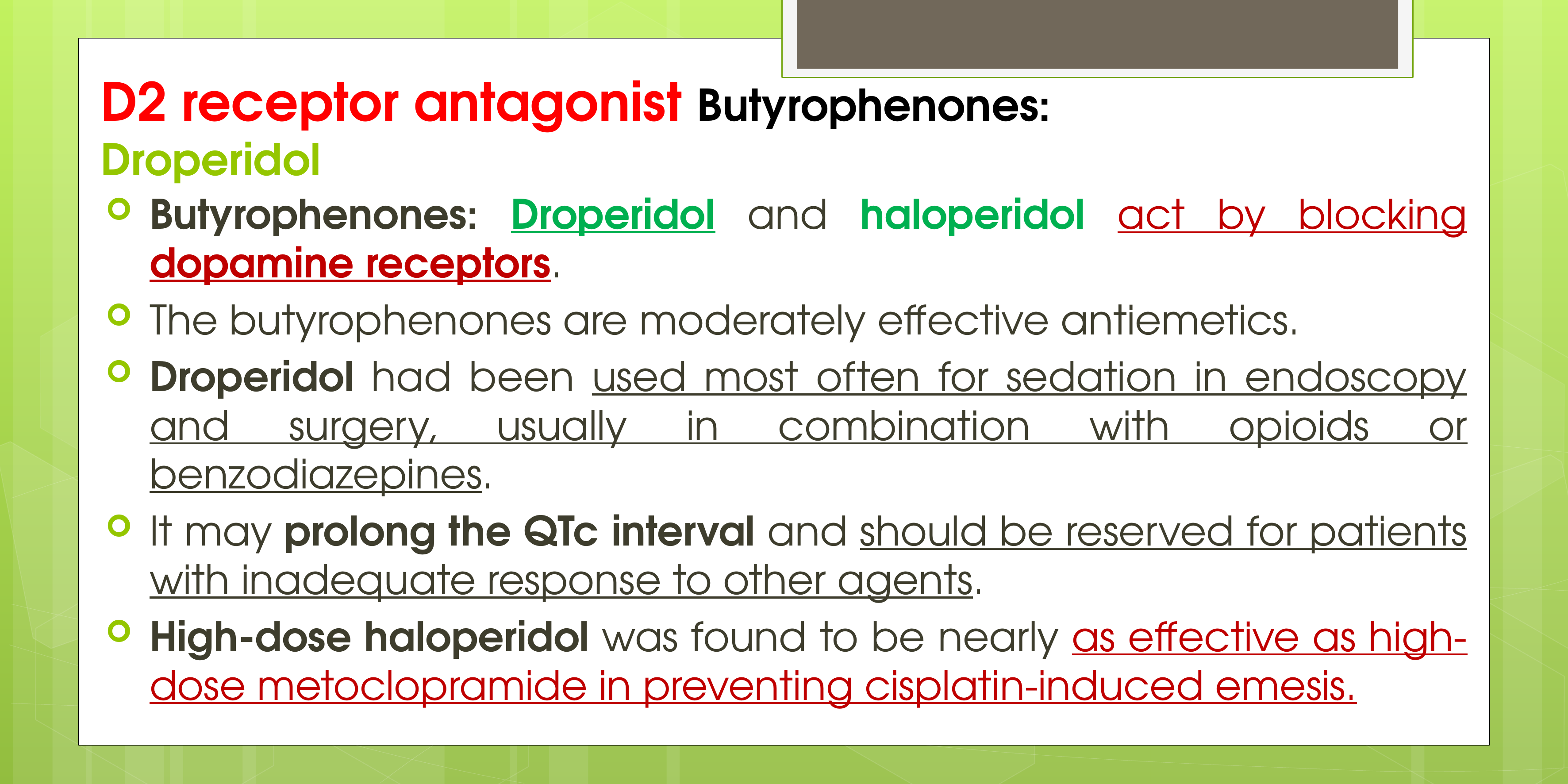

# D2 receptor antagonist Butyrophenones: Droperidol
Butyrophenones: Droperidol and haloperidol act by blocking dopamine receptors.
The butyrophenones are moderately effective antiemetics.
Droperidol had been used most often for sedation in endoscopy and surgery, usually in combination with opioids or benzodiazepines.
It may prolong the QTc interval and should be reserved for patients with inadequate response to other agents.
High-dose haloperidol was found to be nearly as effective as high-dose metoclopramide in preventing cisplatin-induced emesis.